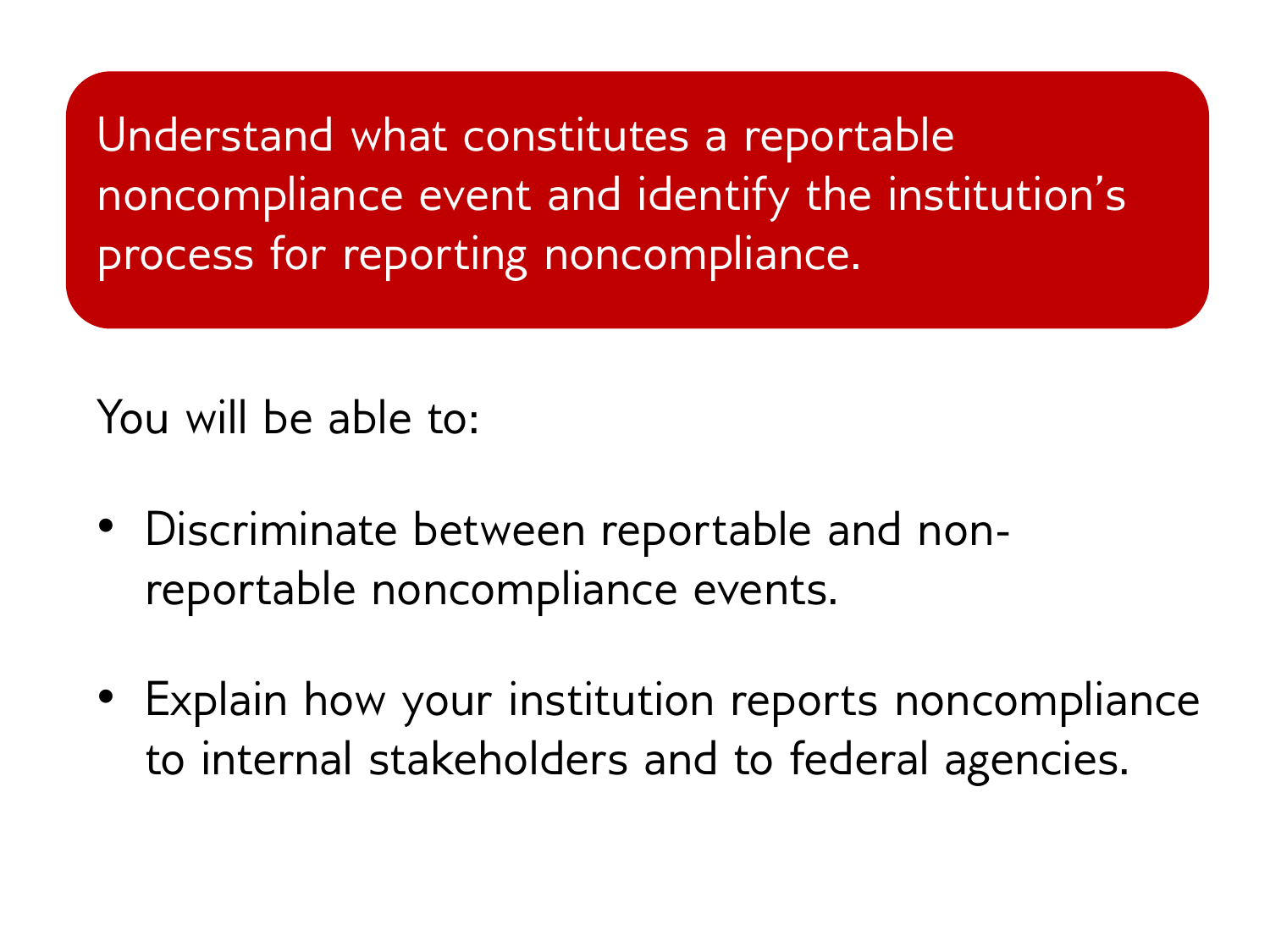

Understand what constitutes a reportable noncompliance event and identify the institution’s process for reporting noncompliance.
You will be able to:
Discriminate between reportable and non-reportable noncompliance events.
Explain how your institution reports noncompliance to internal stakeholders and to federal agencies.